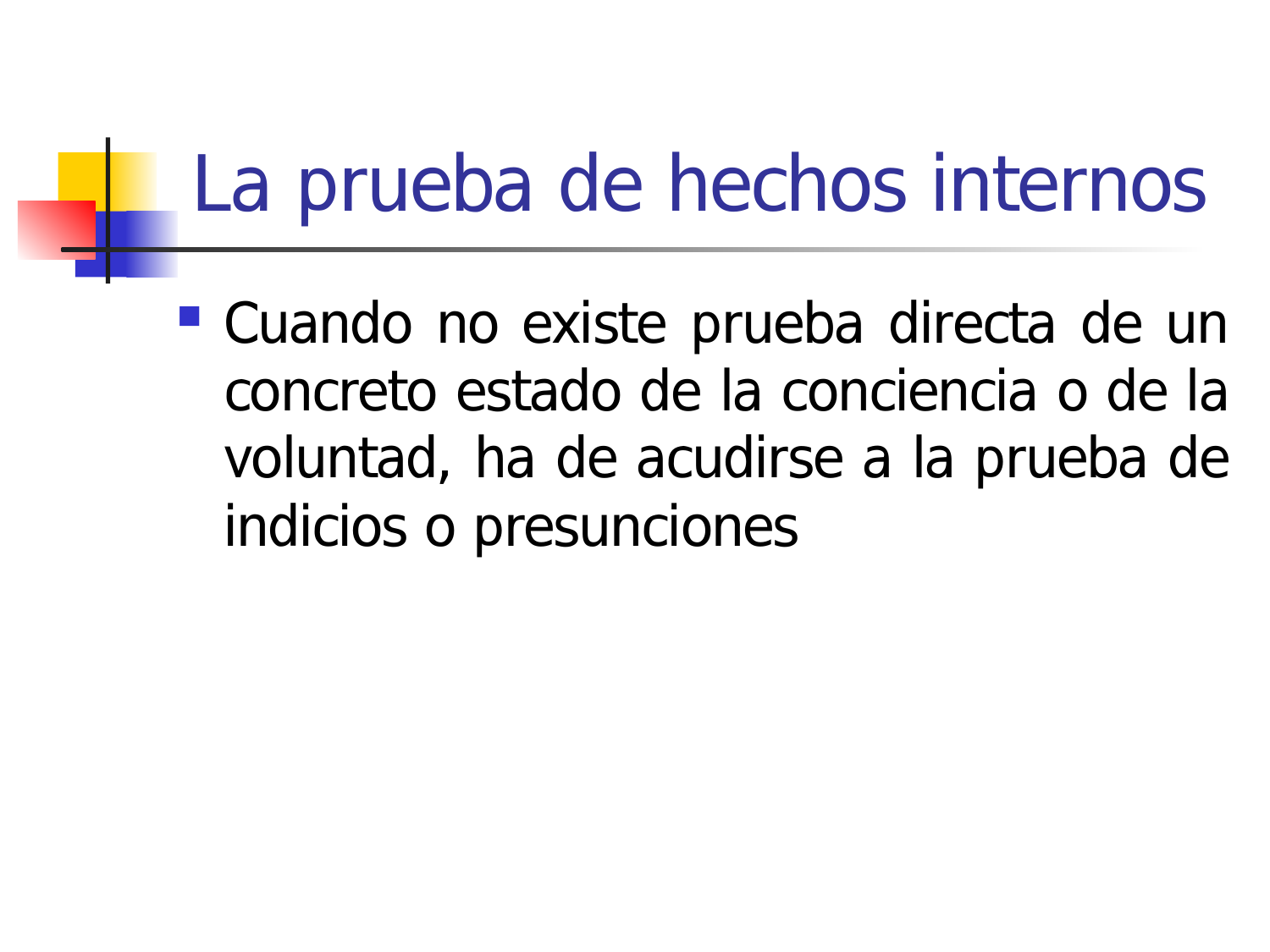

# La prueba de hechos internos
Cuando no existe prueba directa de un concreto estado de la conciencia o de la voluntad, ha de acudirse a la prueba de indicios o presunciones